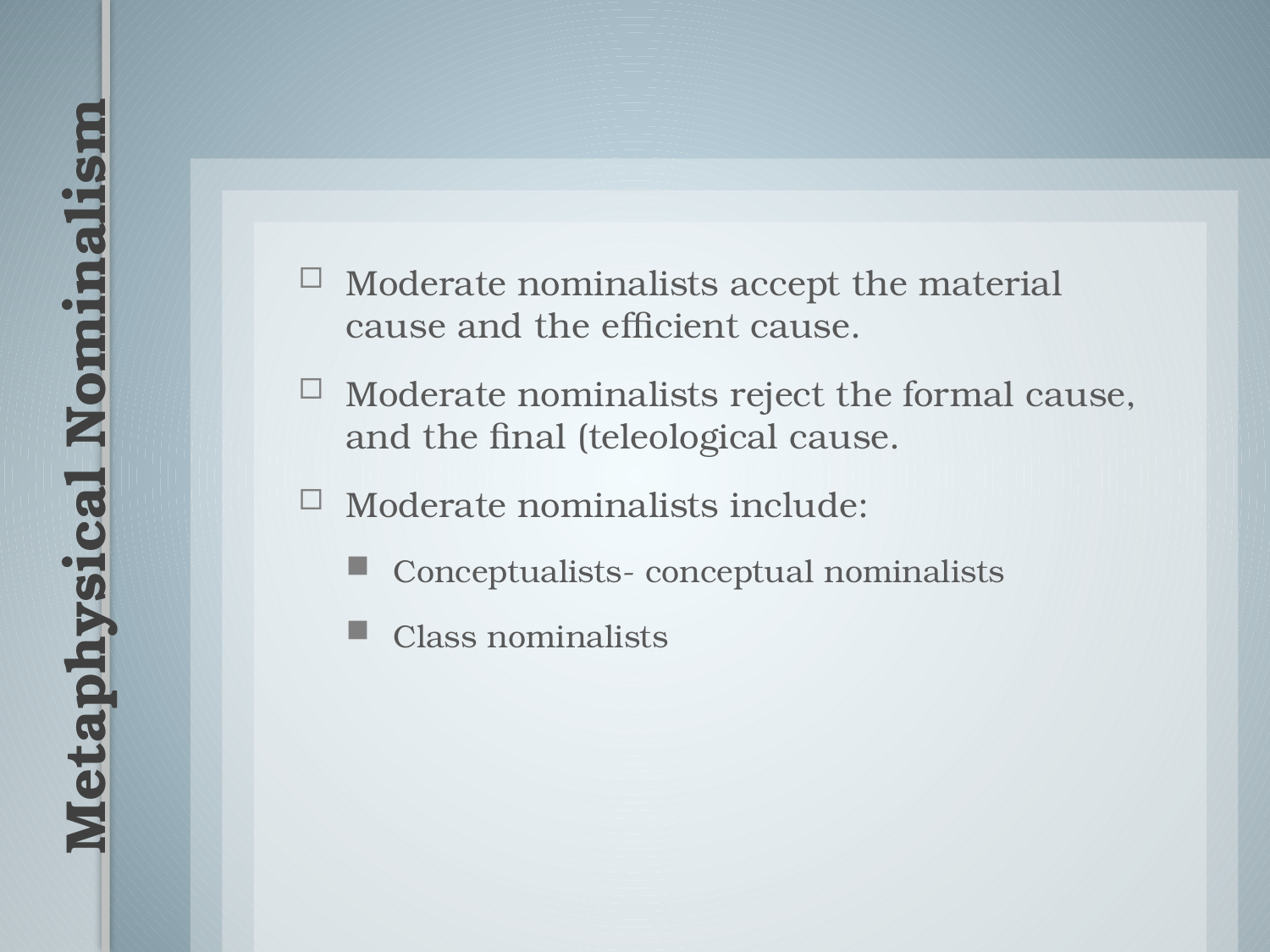

Moderate nominalists accept the material cause and the efficient cause.
Moderate nominalists reject the formal cause, and the final (teleological cause.
Moderate nominalists include:
Conceptualists- conceptual nominalists
Class nominalists

# Metaphysical Nominalism